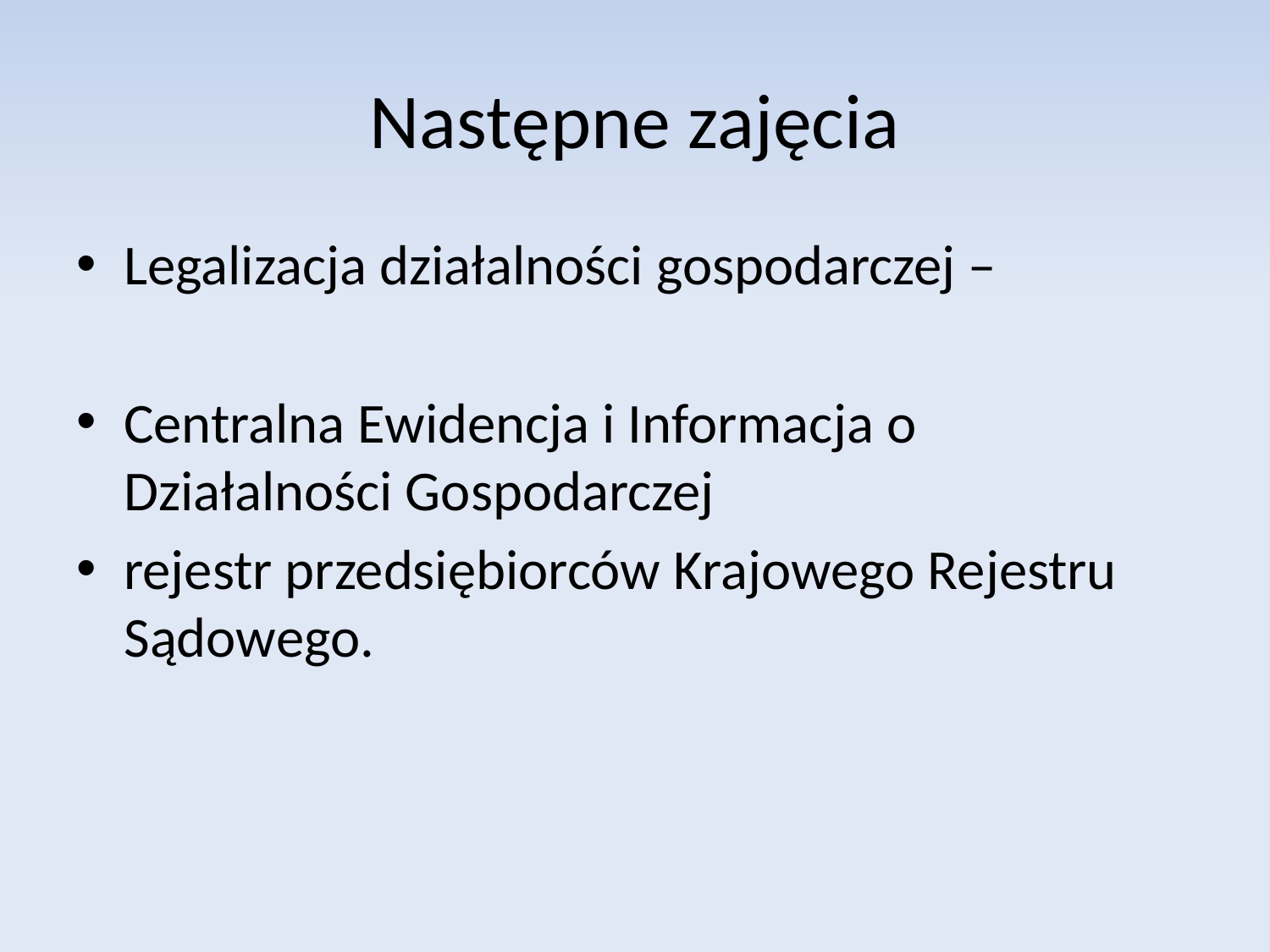

# Następne zajęcia
Legalizacja działalności gospodarczej –

Centralna Ewidencja i Informacja o Działalności Gospodarczej
rejestr przedsiębiorców Krajowego Rejestru Sądowego.